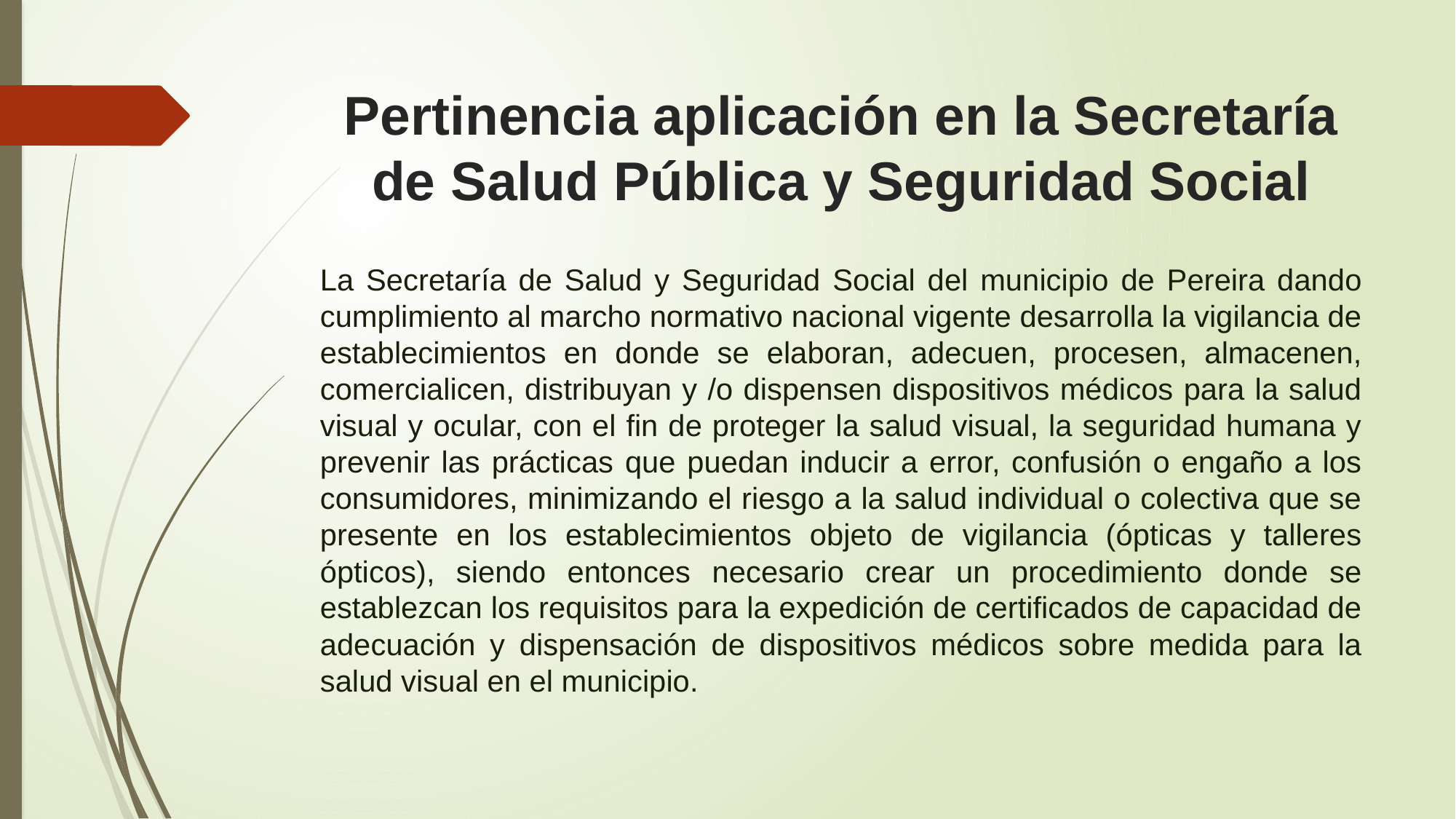

# Pertinencia aplicación en la Secretaría de Salud Pública y Seguridad Social
La Secretaría de Salud y Seguridad Social del municipio de Pereira dando cumplimiento al marcho normativo nacional vigente desarrolla la vigilancia de establecimientos en donde se elaboran, adecuen, procesen, almacenen, comercialicen, distribuyan y /o dispensen dispositivos médicos para la salud visual y ocular, con el fin de proteger la salud visual, la seguridad humana y prevenir las prácticas que puedan inducir a error, confusión o engaño a los consumidores, minimizando el riesgo a la salud individual o colectiva que se presente en los establecimientos objeto de vigilancia (ópticas y talleres ópticos), siendo entonces necesario crear un procedimiento donde se establezcan los requisitos para la expedición de certificados de capacidad de adecuación y dispensación de dispositivos médicos sobre medida para la salud visual en el municipio.